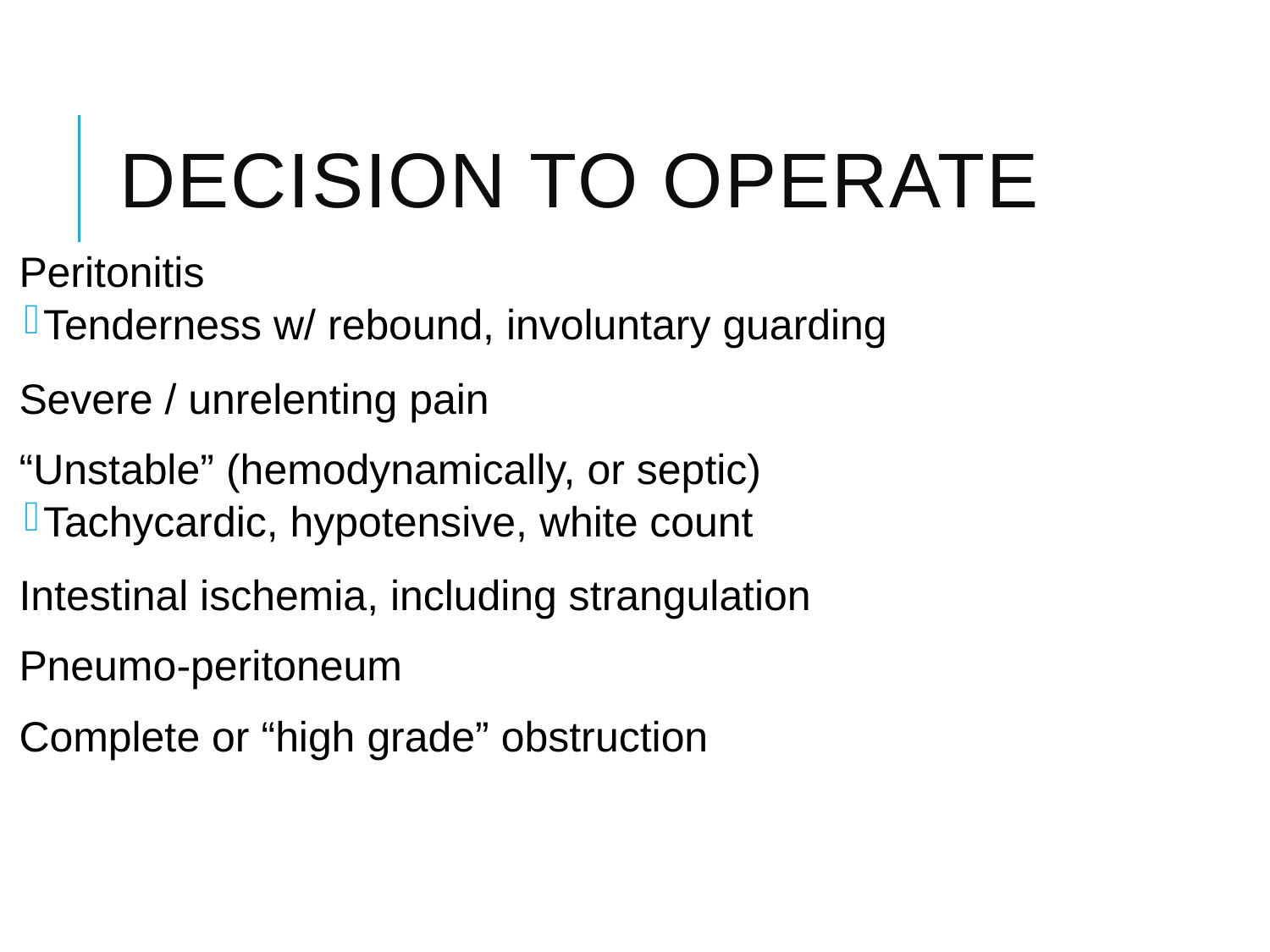

# Decision to operate
Peritonitis
Tenderness w/ rebound, involuntary guarding
Severe / unrelenting pain
“Unstable” (hemodynamically, or septic)
Tachycardic, hypotensive, white count
Intestinal ischemia, including strangulation
Pneumo-peritoneum
Complete or “high grade” obstruction